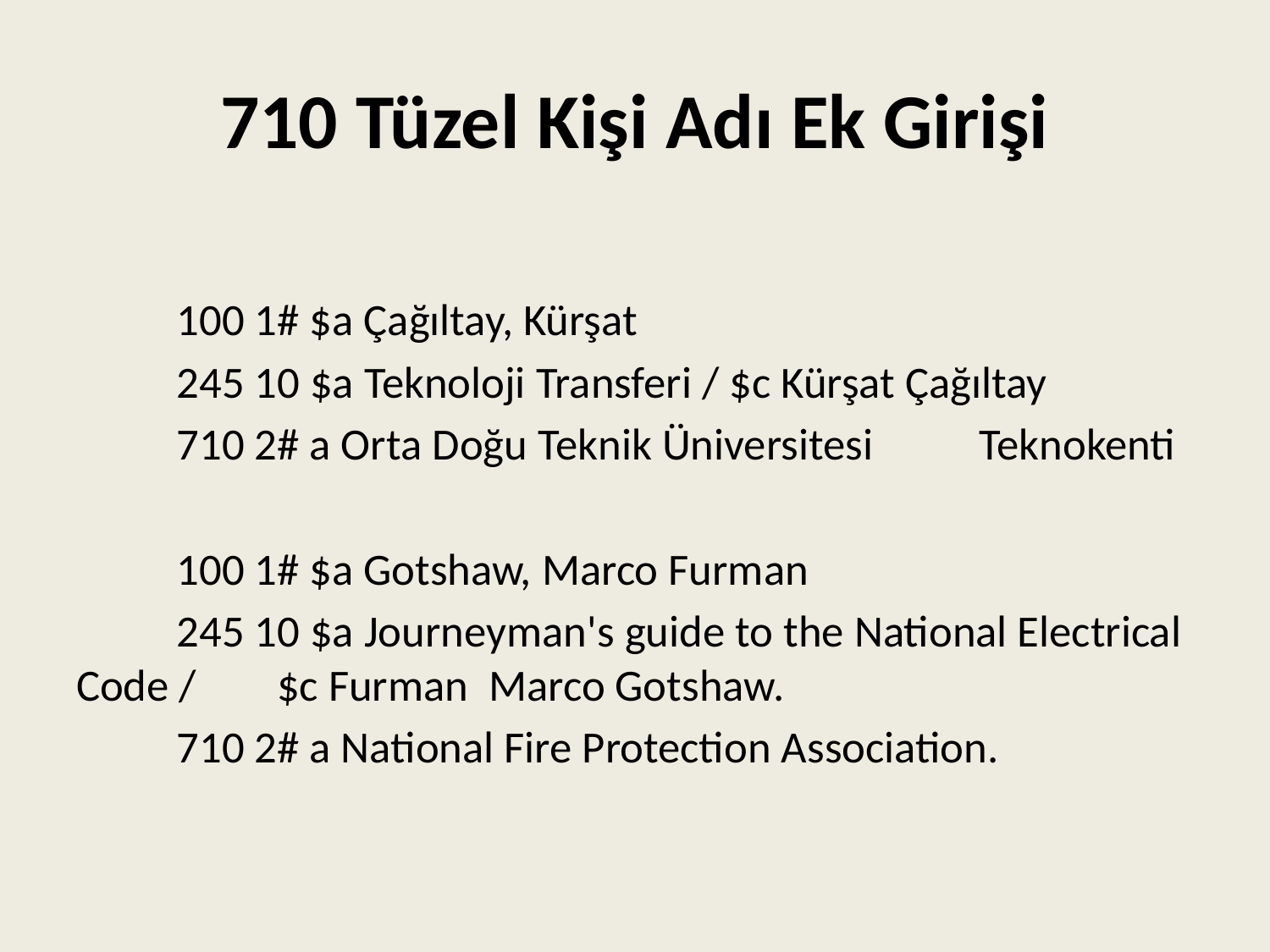

# 710 Tüzel Kişi Adı Ek Girişi

 	100 1# $a Çağıltay, Kürşat
	245 10 $a Teknoloji Transferi / $c Kürşat Çağıltay
		710 2# a Orta Doğu Teknik Üniversitesi 	Teknokenti

	100 1# $a Gotshaw, Marco Furman
	245 10 $a Journeyman's guide to the National Electrical Code / 			$c Furman  Marco Gotshaw.
 		710 2# a National Fire Protection Association.